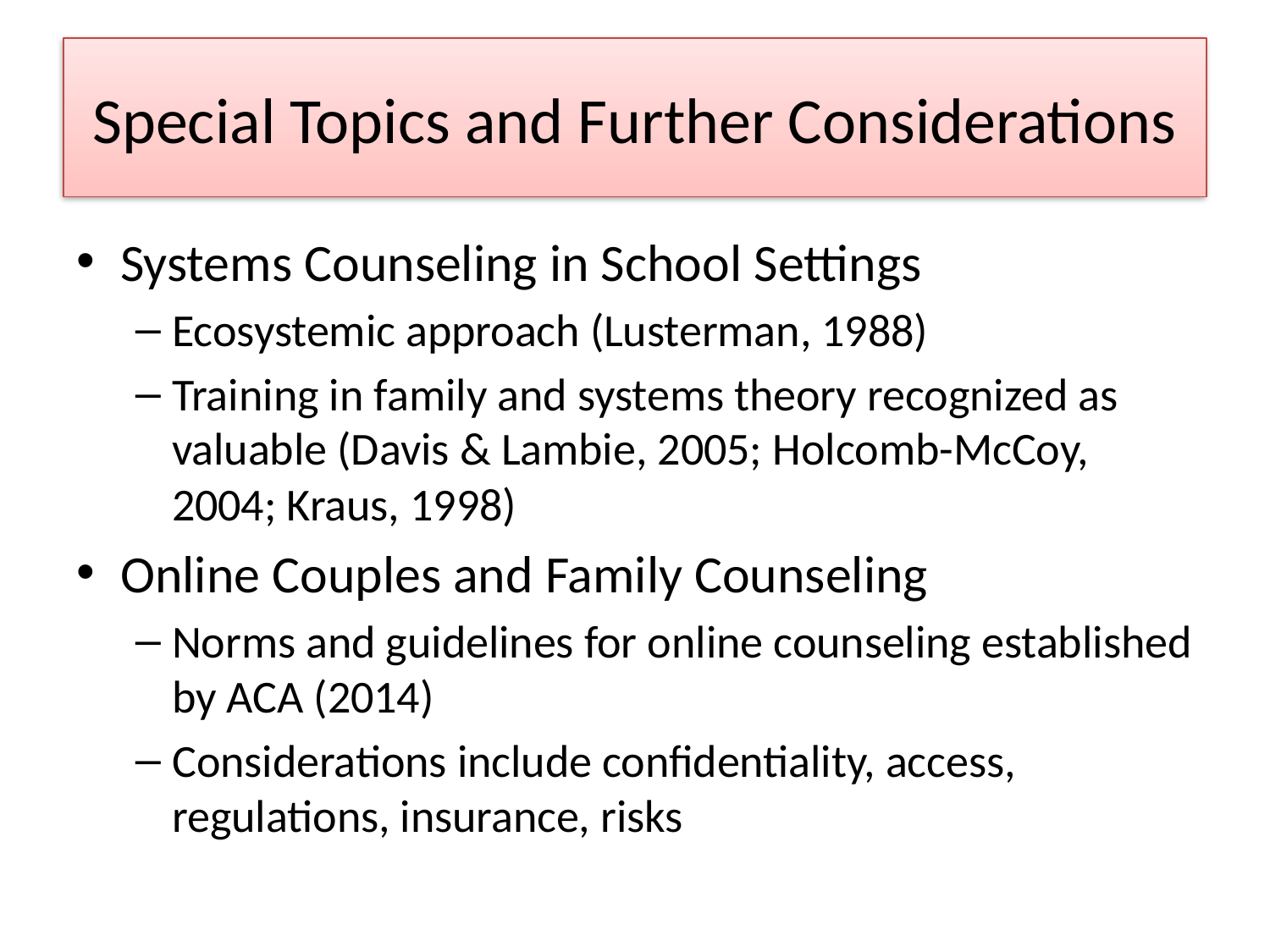

# Special Topics and Further Considerations
Systems Counseling in School Settings
Ecosystemic approach (Lusterman, 1988)
Training in family and systems theory recognized as valuable (Davis & Lambie, 2005; Holcomb-McCoy, 2004; Kraus, 1998)
Online Couples and Family Counseling
Norms and guidelines for online counseling established by ACA (2014)
Considerations include confidentiality, access, regulations, insurance, risks